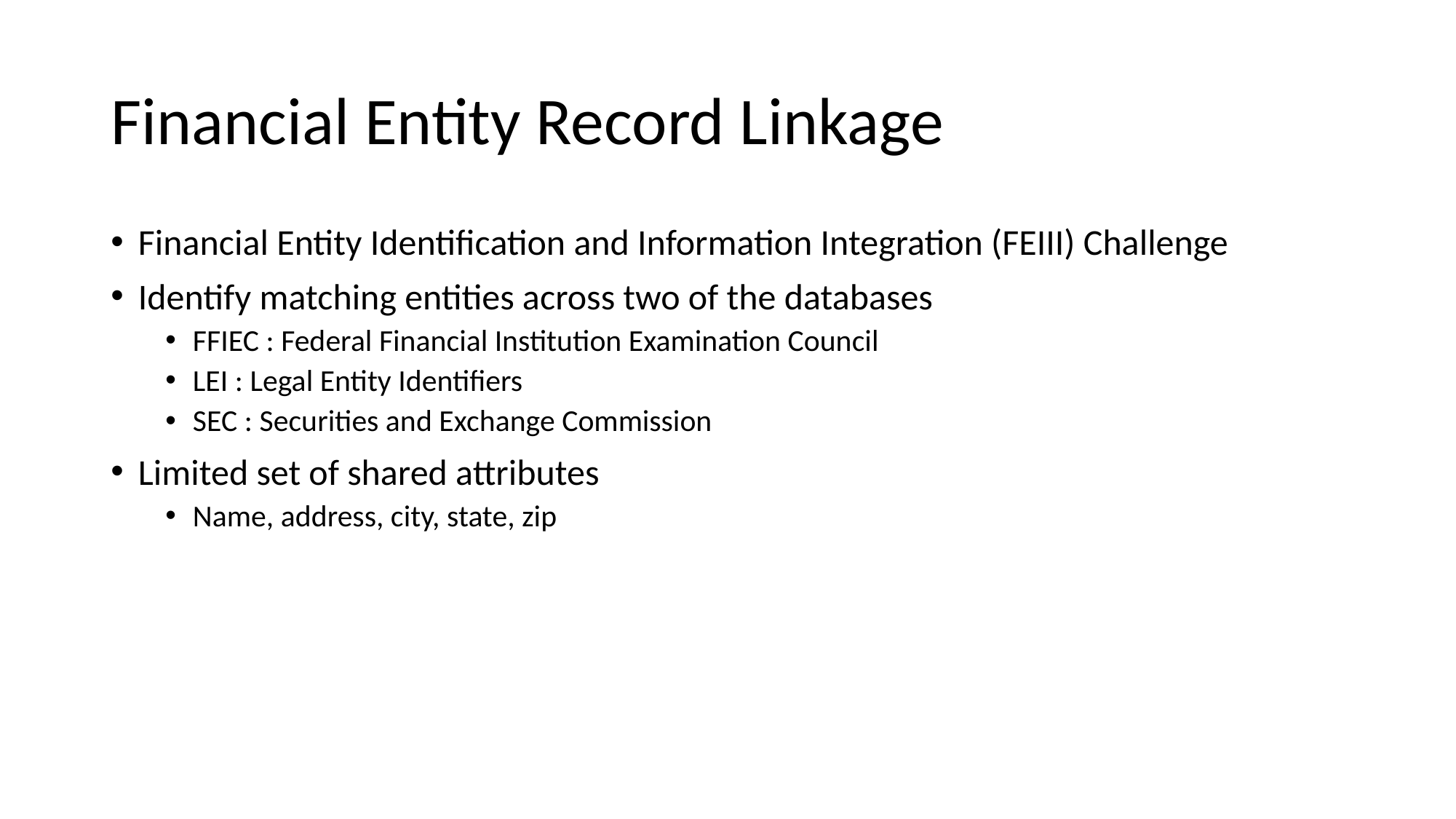

# Financial Entity Record Linkage
Financial Entity Identification and Information Integration (FEIII) Challenge
Identify matching entities across two of the databases
FFIEC : Federal Financial Institution Examination Council
LEI : Legal Entity Identifiers
SEC : Securities and Exchange Commission
Limited set of shared attributes
Name, address, city, state, zip